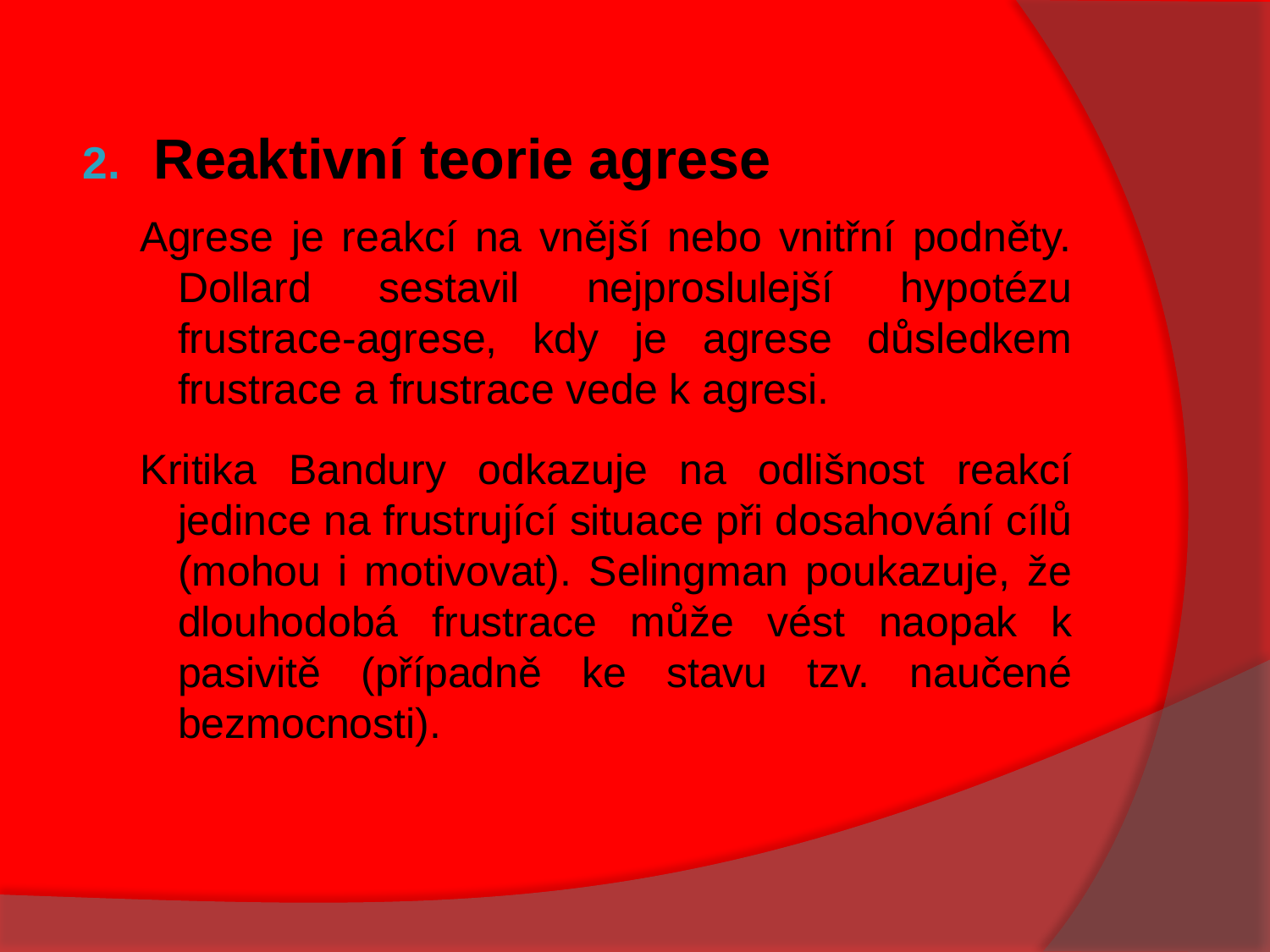

#
Reaktivní teorie agrese
Agrese je reakcí na vnější nebo vnitřní podněty. Dollard sestavil nejproslulejší hypotézu frustrace-agrese, kdy je agrese důsledkem frustrace a frustrace vede k agresi.
Kritika Bandury odkazuje na odlišnost reakcí jedince na frustrující situace při dosahování cílů (mohou i motivovat). Selingman poukazuje, že dlouhodobá frustrace může vést naopak k pasivitě (případně ke stavu tzv. naučené bezmocnosti).